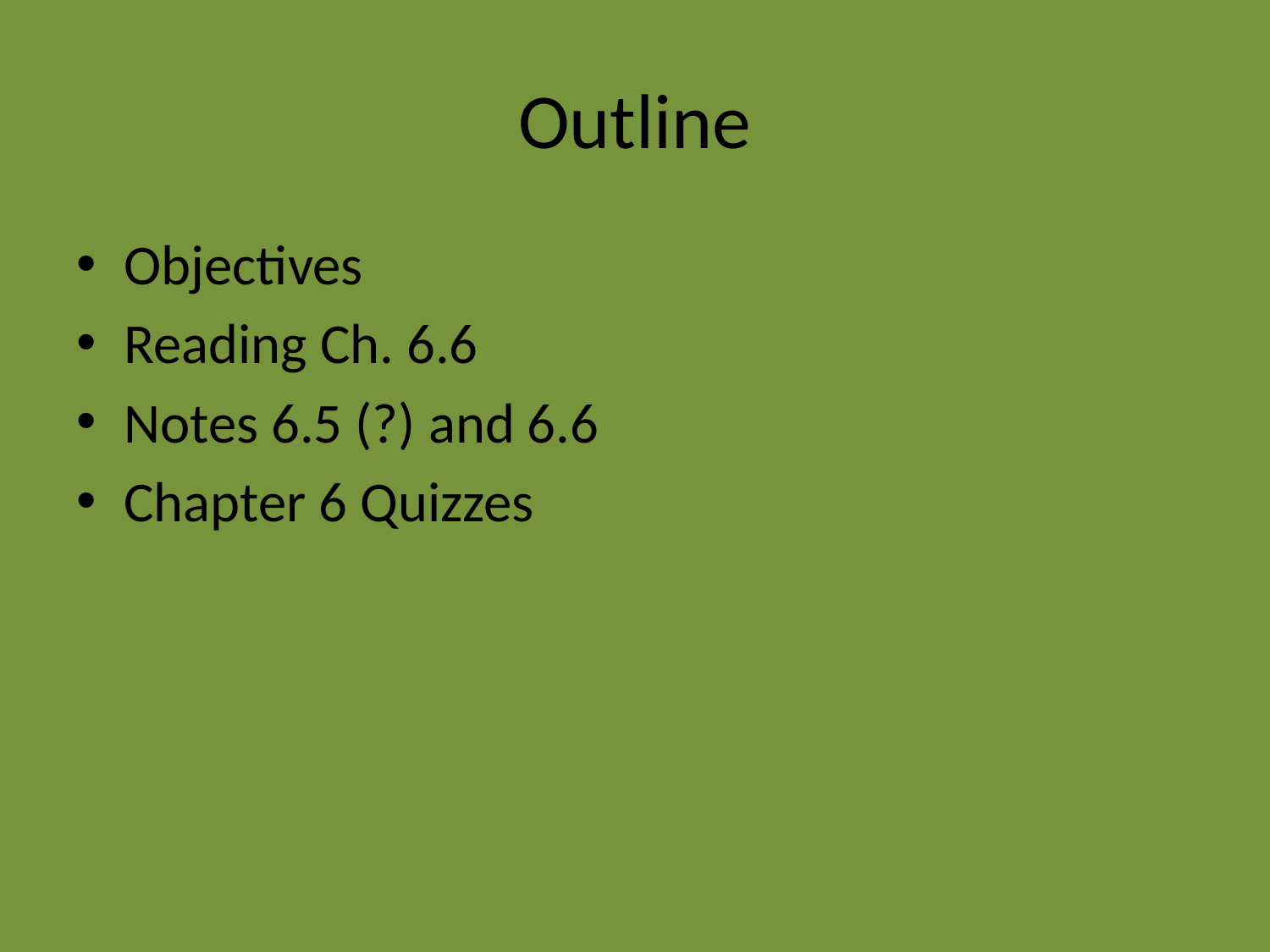

# Outline
Objectives
Reading Ch. 6.6
Notes 6.5 (?) and 6.6
Chapter 6 Quizzes